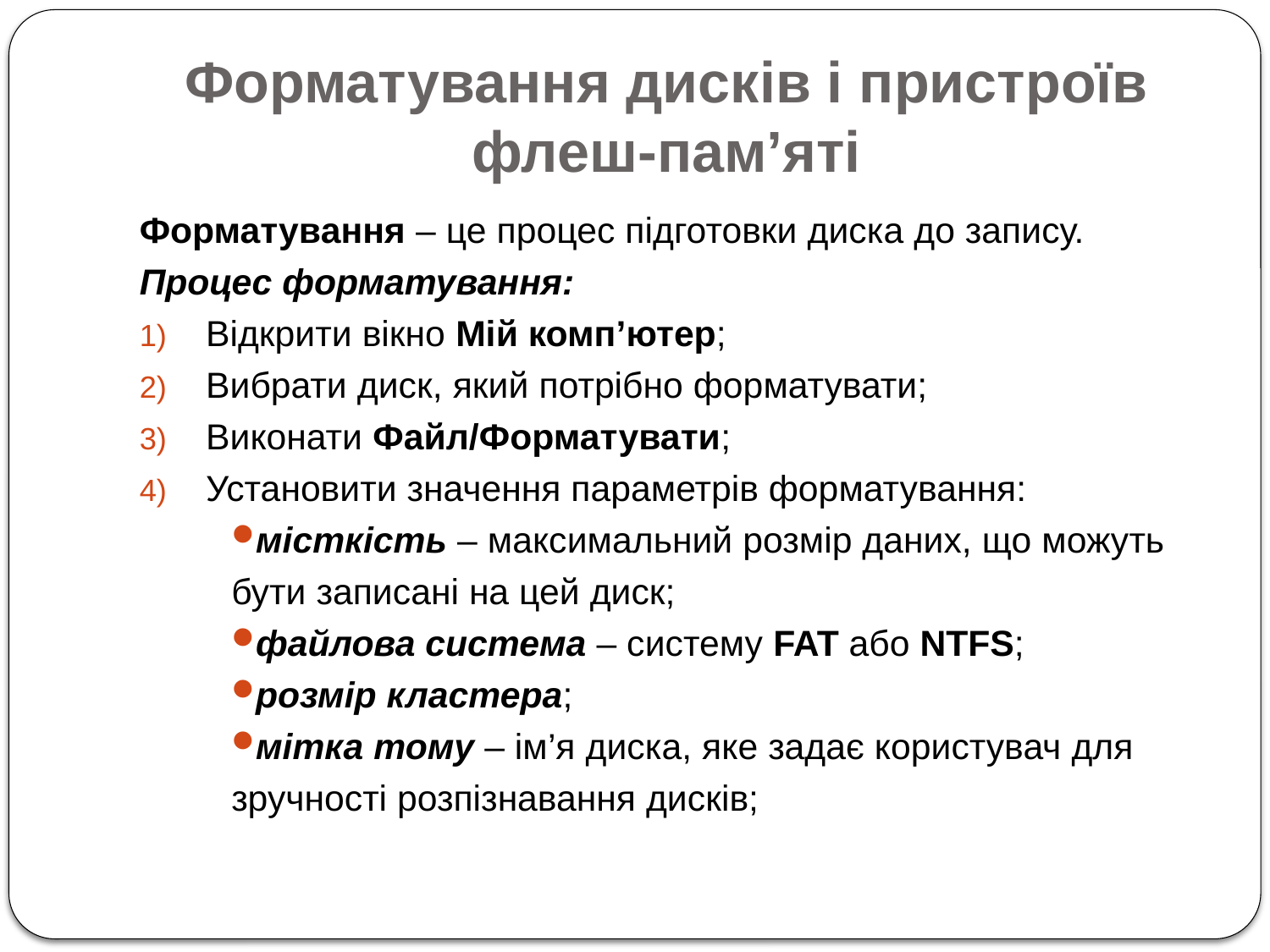

# Форматування дисків і пристроїв флеш-пам’яті
Форматування – це процес підготовки диска до запису.
Процес форматування:
Відкрити вікно Мій комп’ютер;
Вибрати диск, який потрібно форматувати;
Виконати Файл/Форматувати;
Установити значення параметрів форматування:
місткість – максимальний розмір даних, що можуть
бути записані на цей диск;
файлова система – систему FAT або NTFS;
розмір кластера;
мітка тому – ім’я диска, яке задає користувач для
зручності розпізнавання дисків;